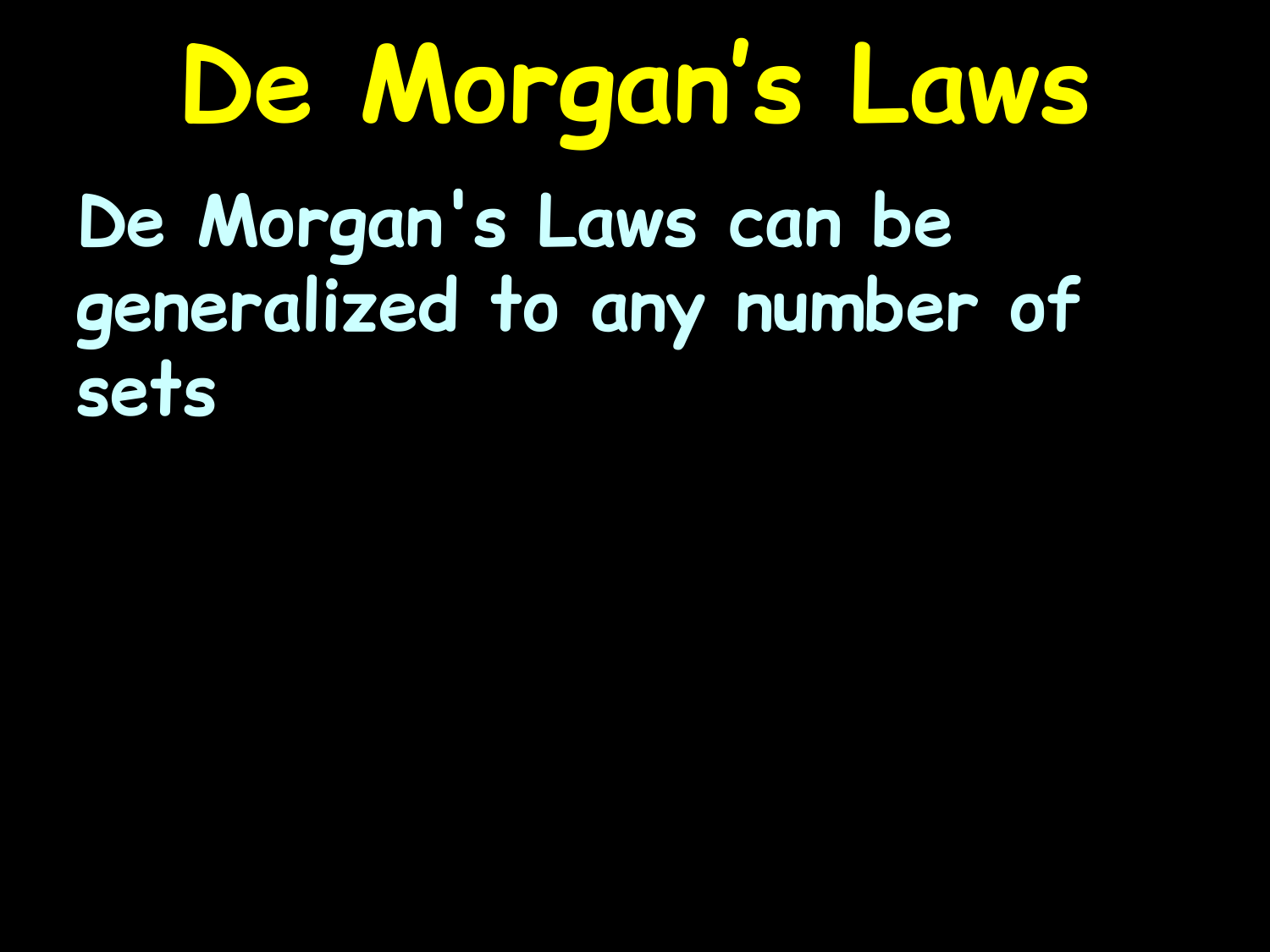

# De Morgan’s Laws
De Morgan's Laws can be generalized to any number of sets